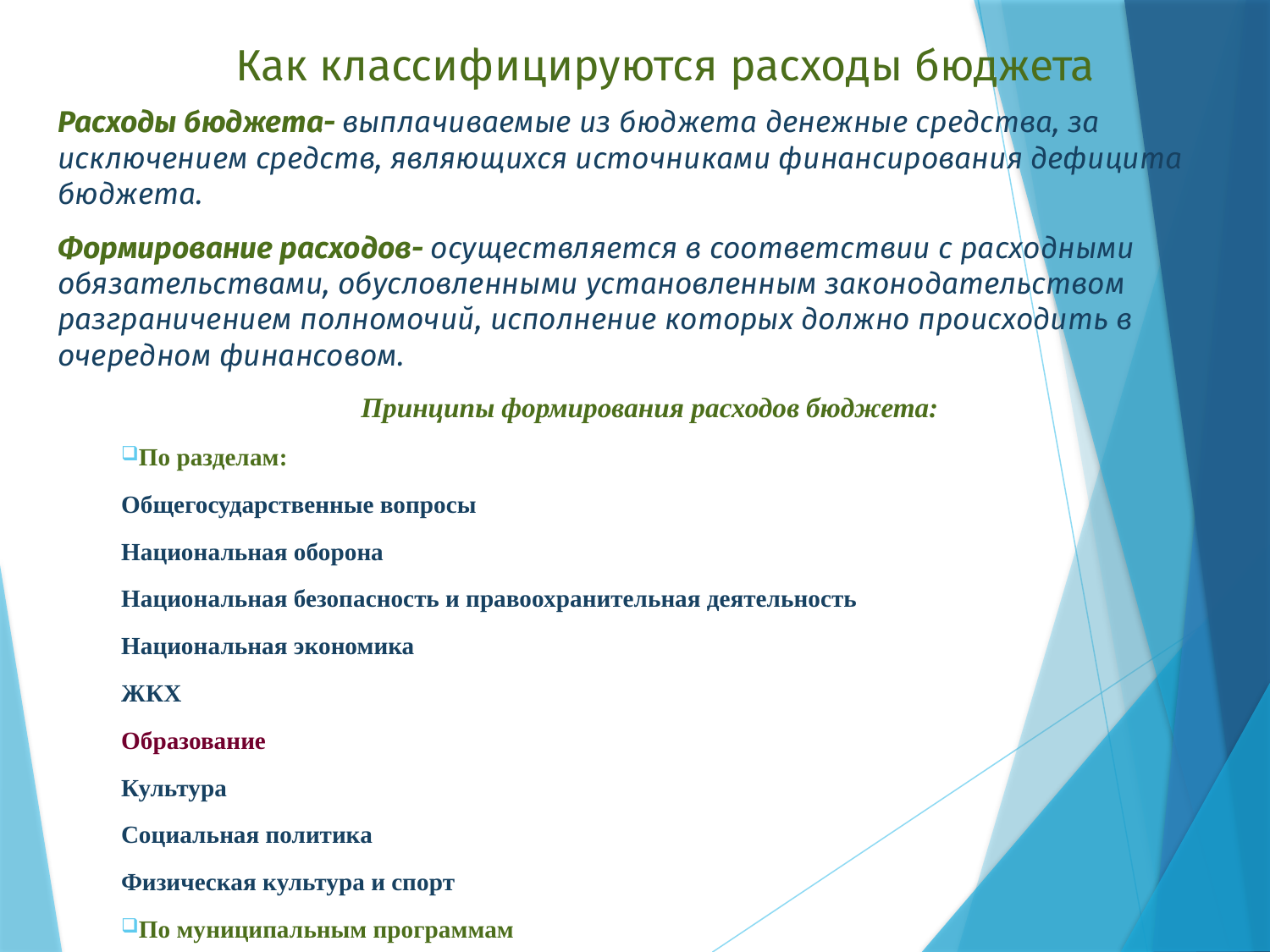

# Как классифицируются расходы бюджета
Расходы бюджета- выплачиваемые из бюджета денежные средства, за исключением средств, являющихся источниками финансирования дефицита бюджета.
Формирование расходов- осуществляется в соответствии с расходными обязательствами, обусловленными установленным законодательством разграничением полномочий, исполнение которых должно происходить в очередном финансовом.
Принципы формирования расходов бюджета:
По разделам:
Общегосударственные вопросы
Национальная оборона
Национальная безопасность и правоохранительная деятельность
Национальная экономика
ЖКХ
Образование
Культура
Социальная политика
Физическая культура и спорт
По муниципальным программам